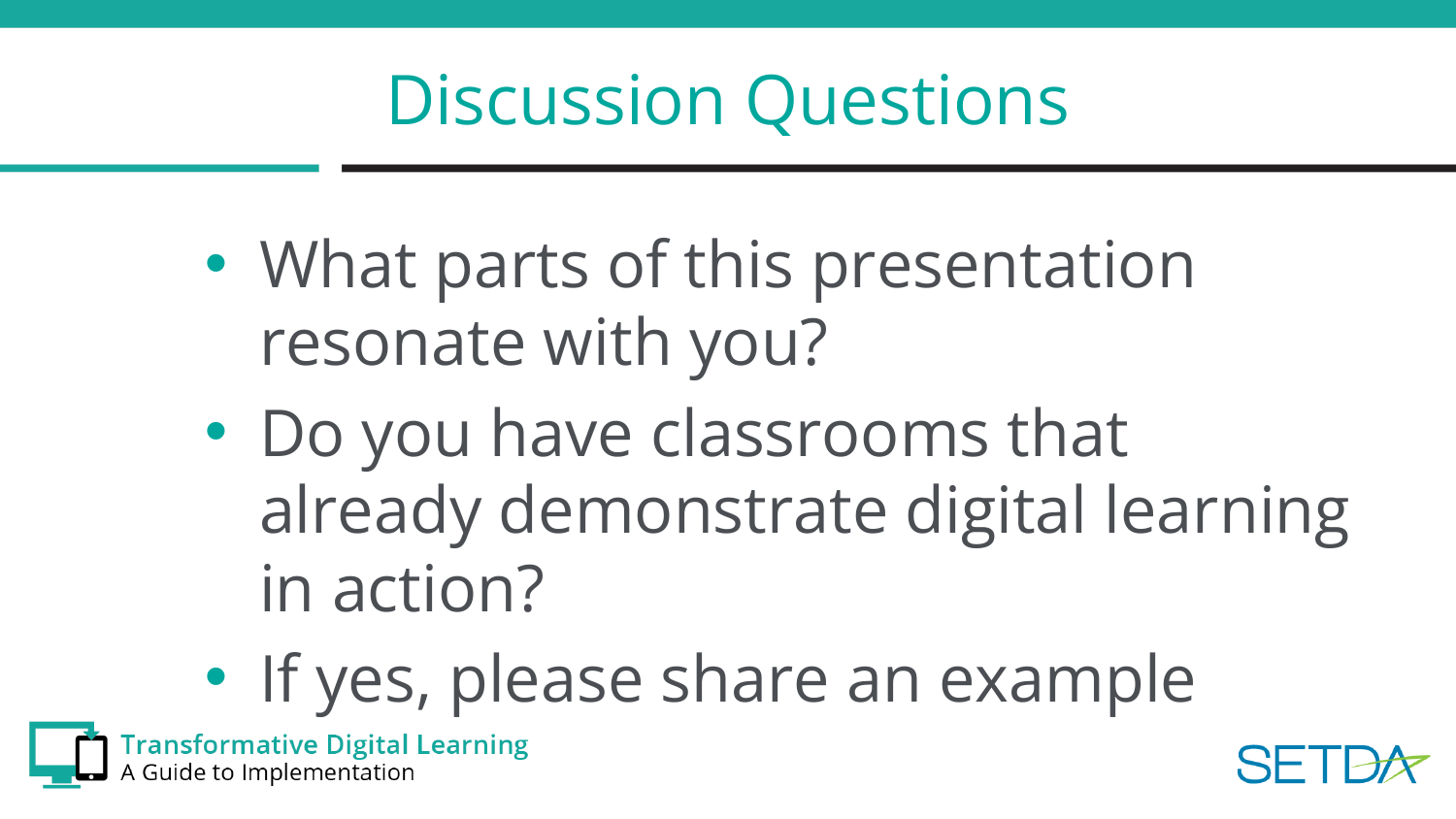

# Discussion Questions
What parts of this presentation resonate with you?
Do you have classrooms that already demonstrate digital learning in action?
If yes, please share an example